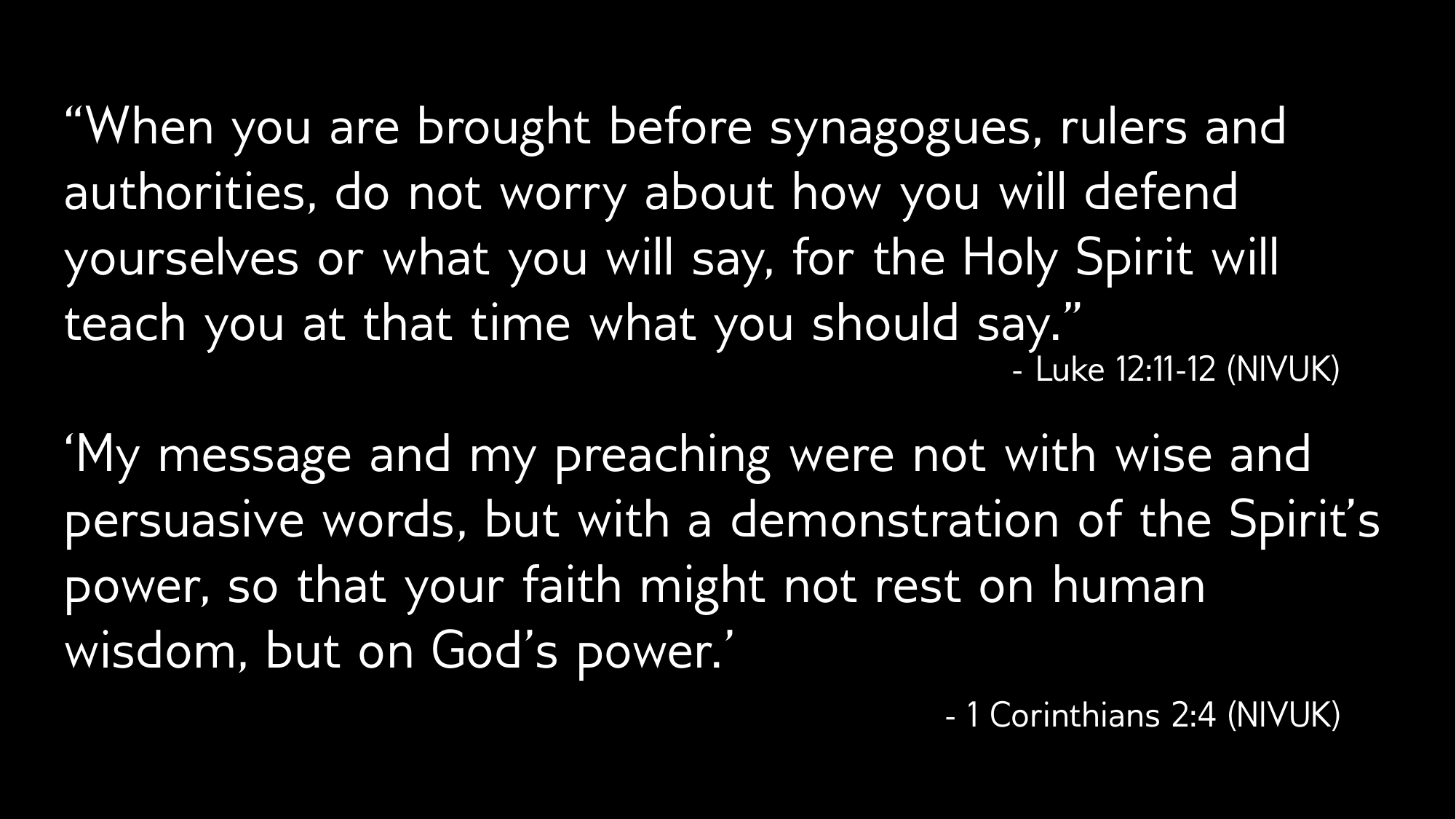

“When you are brought before synagogues, rulers and authorities, do not worry about how you will defend yourselves or what you will say, for the Holy Spirit will teach you at that time what you should say.”

‘My message and my preaching were not with wise and persuasive words, but with a demonstration of the Spirit’s power, so that your faith might not rest on human wisdom, but on God’s power.’

- Luke 12:11-12 (NIVUK)
- 1 Corinthians 2:4 (NIVUK)